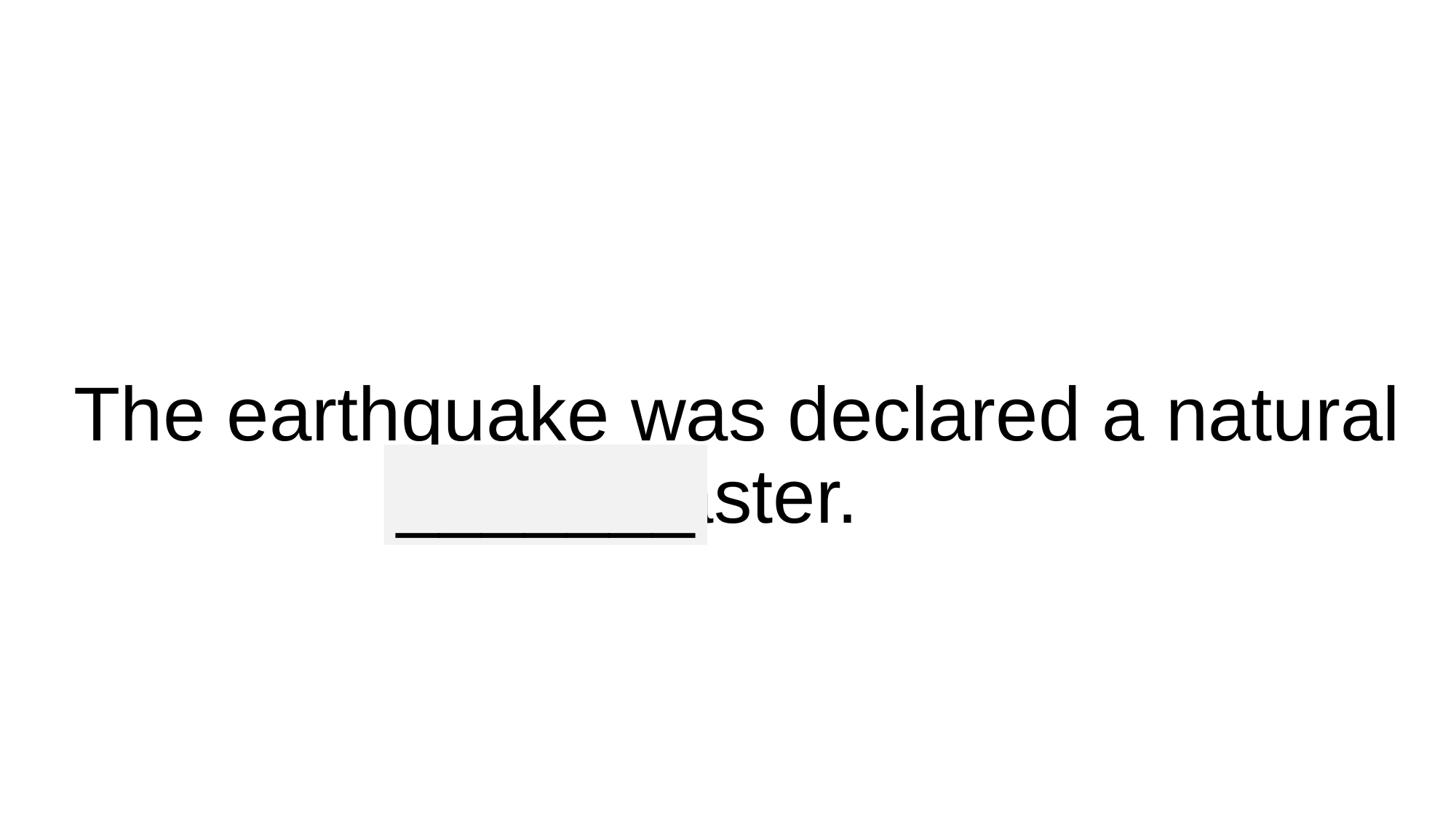

# The earthquake was declared a natural disaster.
_______